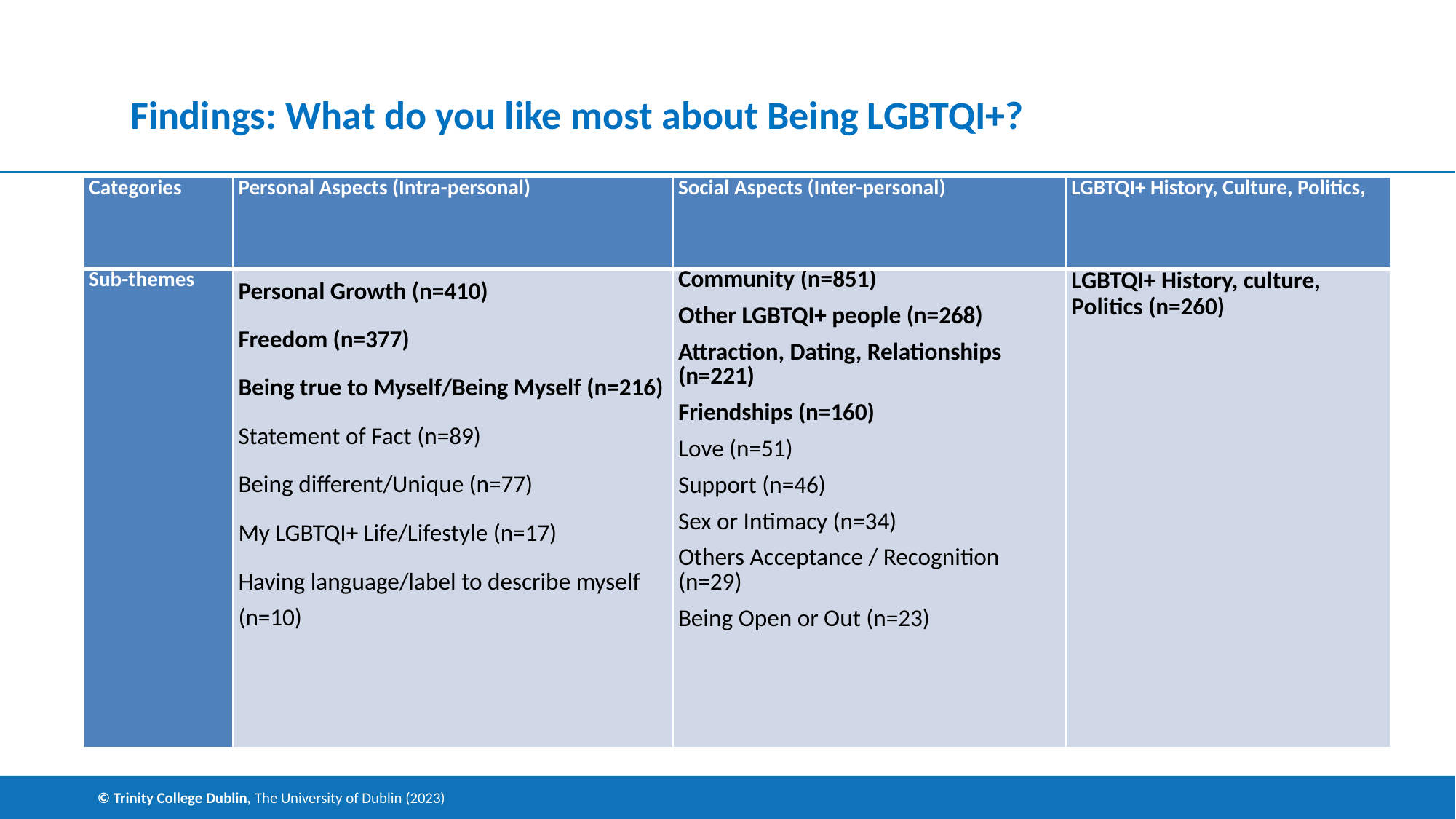

# Findings: What do you like most about Being LGBTQI+?
| Categories | Personal Aspects (Intra-personal) | Social Aspects (Inter-personal) | LGBTQI+ History, Culture, Politics, |
| --- | --- | --- | --- |
| Sub-themes | Personal Growth (n=410) Freedom (n=377) Being true to Myself/Being Myself (n=216) Statement of Fact (n=89) Being different/Unique (n=77) My LGBTQI+ Life/Lifestyle (n=17) Having language/label to describe myself (n=10) | Community (n=851) Other LGBTQI+ people (n=268) Attraction, Dating, Relationships (n=221) Friendships (n=160) Love (n=51) Support (n=46) Sex or Intimacy (n=34) Others Acceptance / Recognition (n=29) Being Open or Out (n=23) | LGBTQI+ History, culture, Politics (n=260) |